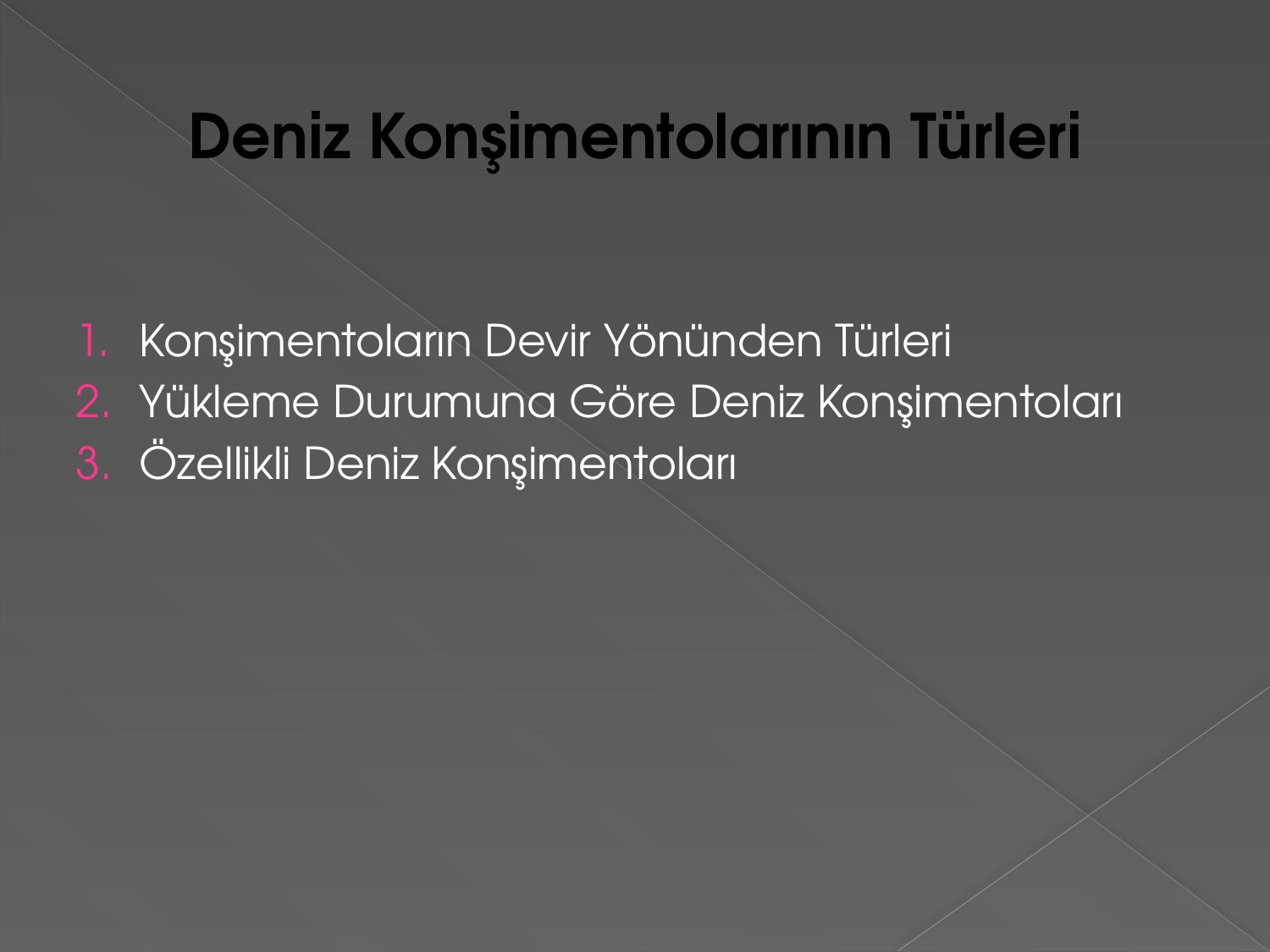

# Deniz Konşimentolarının Türleri
Konşimentoların Devir Yönünden Türleri
Yükleme Durumuna Göre Deniz Konşimentoları
Özellikli Deniz Konşimentoları